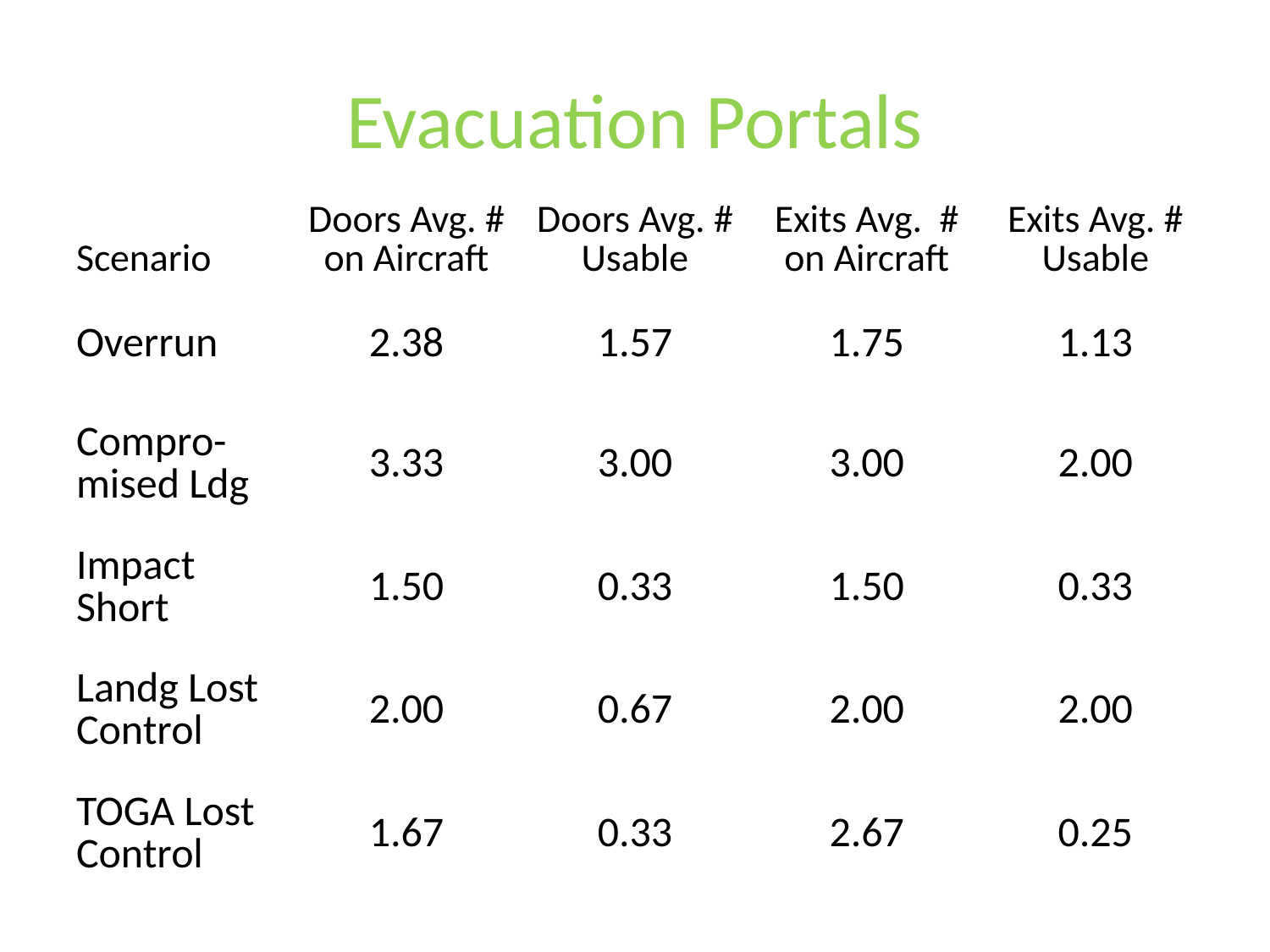

# Evacuation Portals
| Scenario | Doors Avg. # on Aircraft | Doors Avg. # Usable | Exits Avg. # on Aircraft | Exits Avg. # Usable |
| --- | --- | --- | --- | --- |
| Overrun | 2.38 | 1.57 | 1.75 | 1.13 |
| Compro-mised Ldg | 3.33 | 3.00 | 3.00 | 2.00 |
| Impact Short | 1.50 | 0.33 | 1.50 | 0.33 |
| Landg Lost Control | 2.00 | 0.67 | 2.00 | 2.00 |
| TOGA Lost Control | 1.67 | 0.33 | 2.67 | 0.25 |